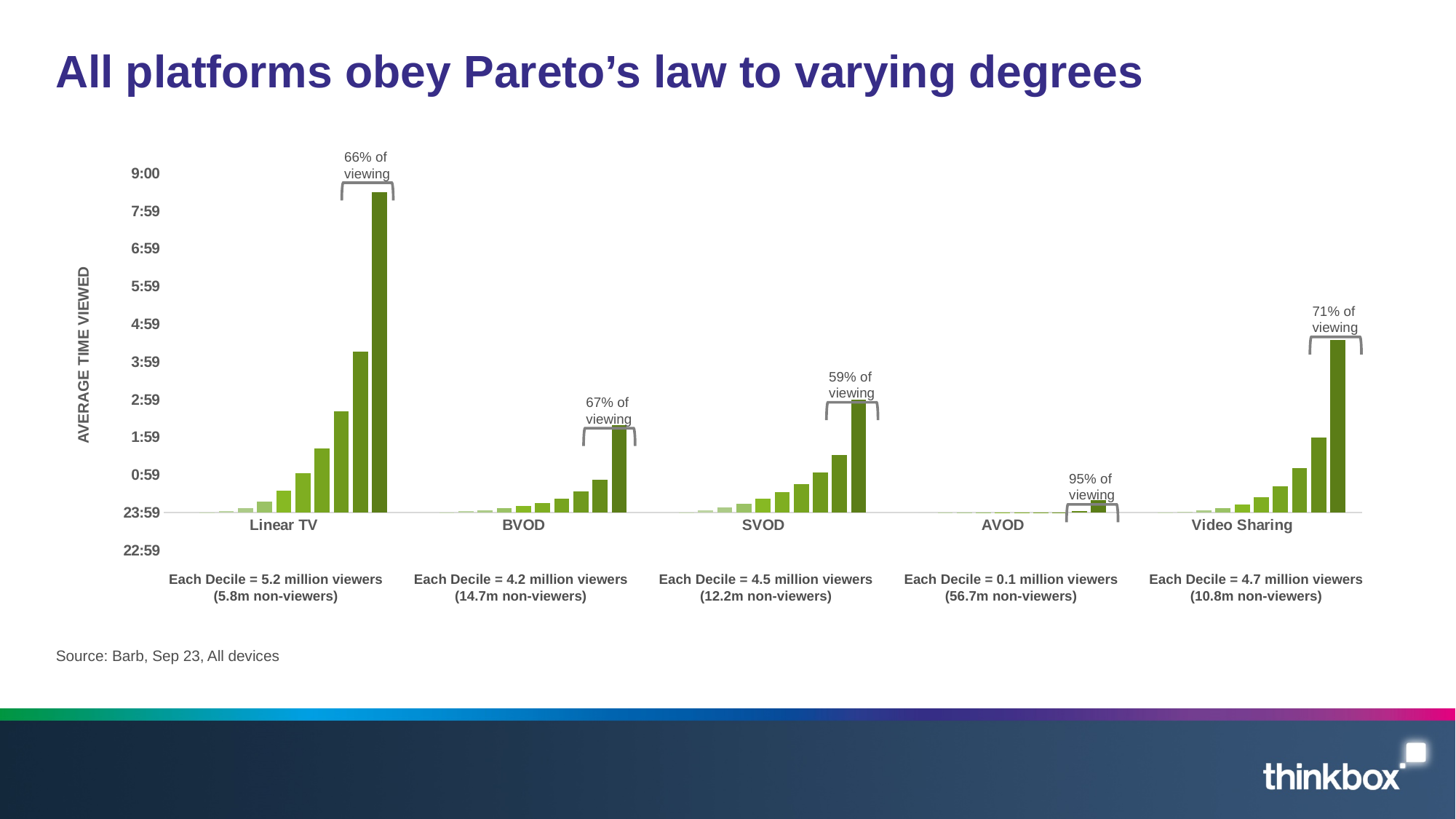

# All platforms obey Pareto’s law to varying degrees
66% of viewing

### Chart

| Category | Non-viewers | 00-10 | 10-20 | 20-30 | 30-40 | 40-50 | 50-60 | 60-70 | 70-80 | 80-90 | 90-100 |
|---|---|---|---|---|---|---|---|---|---|---|---|
| Linear TV | 0.0 | 0.00017361111111111112 | 0.001574074074074074 | 0.005231481481481482 | 0.012407407407407409 | 0.02462962962962963 | 0.04346064814814815 | 0.07123842592592593 | 0.1117939814814815 | 0.17761574074074074 | 0.3545023148148148 |
| BVOD | 0.0 | 0.00020833333333333335 | 0.0013078703703703705 | 0.002870370370370371 | 0.004895833333333333 | 0.00755787037037037 | 0.010902777777777777 | 0.015717592592592592 | 0.023020833333333334 | 0.036273148148148145 | 0.0970023148148148 |
| SVOD | 0.0 | 0.0004398148148148148 | 0.0026388888888888885 | 0.005891203703703703 | 0.009976851851851853 | 0.01556712962962963 | 0.022835648148148147 | 0.0315625 | 0.04393518518518519 | 0.06377314814814815 | 0.12493055555555554 |
| AVOD | 0.0 | 0.0 | 2.3148148148148147e-05 | 2.3148148148148147e-05 | 3.472222222222222e-05 | 2.3148148148148147e-05 | 9.259259259259259e-05 | 0.00010416666666666667 | 0.00042824074074074075 | 0.001712962962962963 | 0.013402777777777777 |
| Video Sharing | 0.0 | 0.00024305555555555552 | 0.0008796296296296296 | 0.0021874999999999998 | 0.00474537037037037 | 0.00925925925925926 | 0.01675925925925926 | 0.029386574074074075 | 0.04957175925925925 | 0.08280092592592593 | 0.19082175925925926 |
71% of viewing

AVERAGE TIME VIEWED
59% of viewing

67% of viewing

95% of viewing

Each Decile = 5.2 million viewers
(5.8m non-viewers)
Each Decile = 4.2 million viewers
(14.7m non-viewers)
Each Decile = 4.5 million viewers
(12.2m non-viewers)
Each Decile = 0.1 million viewers
(56.7m non-viewers)
Each Decile = 4.7 million viewers
(10.8m non-viewers)
Source: Barb, Sep 23, All devices